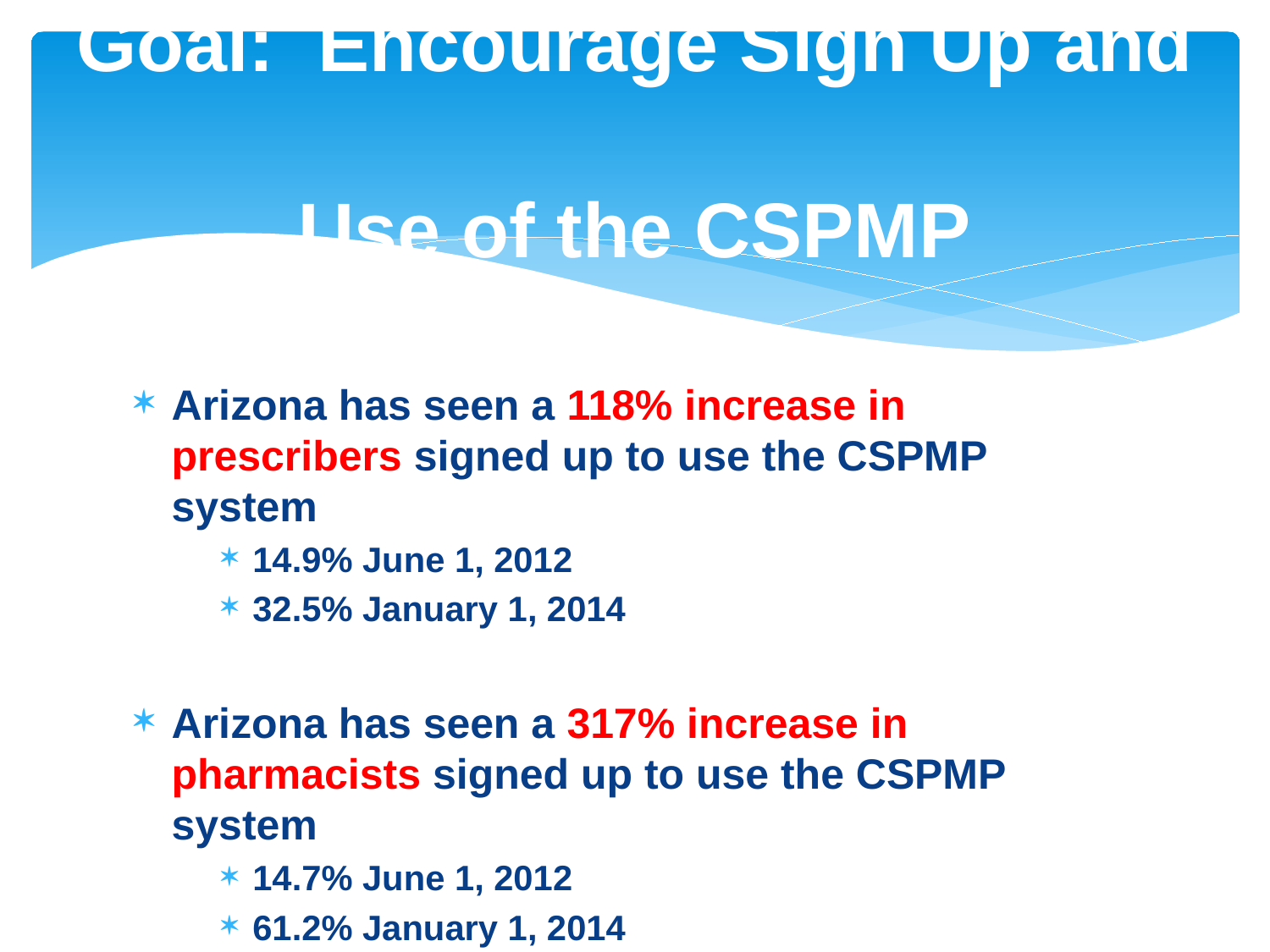

# Goal:  Encourage Sign Up and Use of the CSPMP
Arizona has seen a 118% increase in prescribers signed up to use the CSPMP system
14.9% June 1, 2012
32.5% January 1, 2014

Arizona has seen a 317% increase in pharmacists signed up to use the CSPMP system
14.7% June 1, 2012
61.2% January 1, 2014